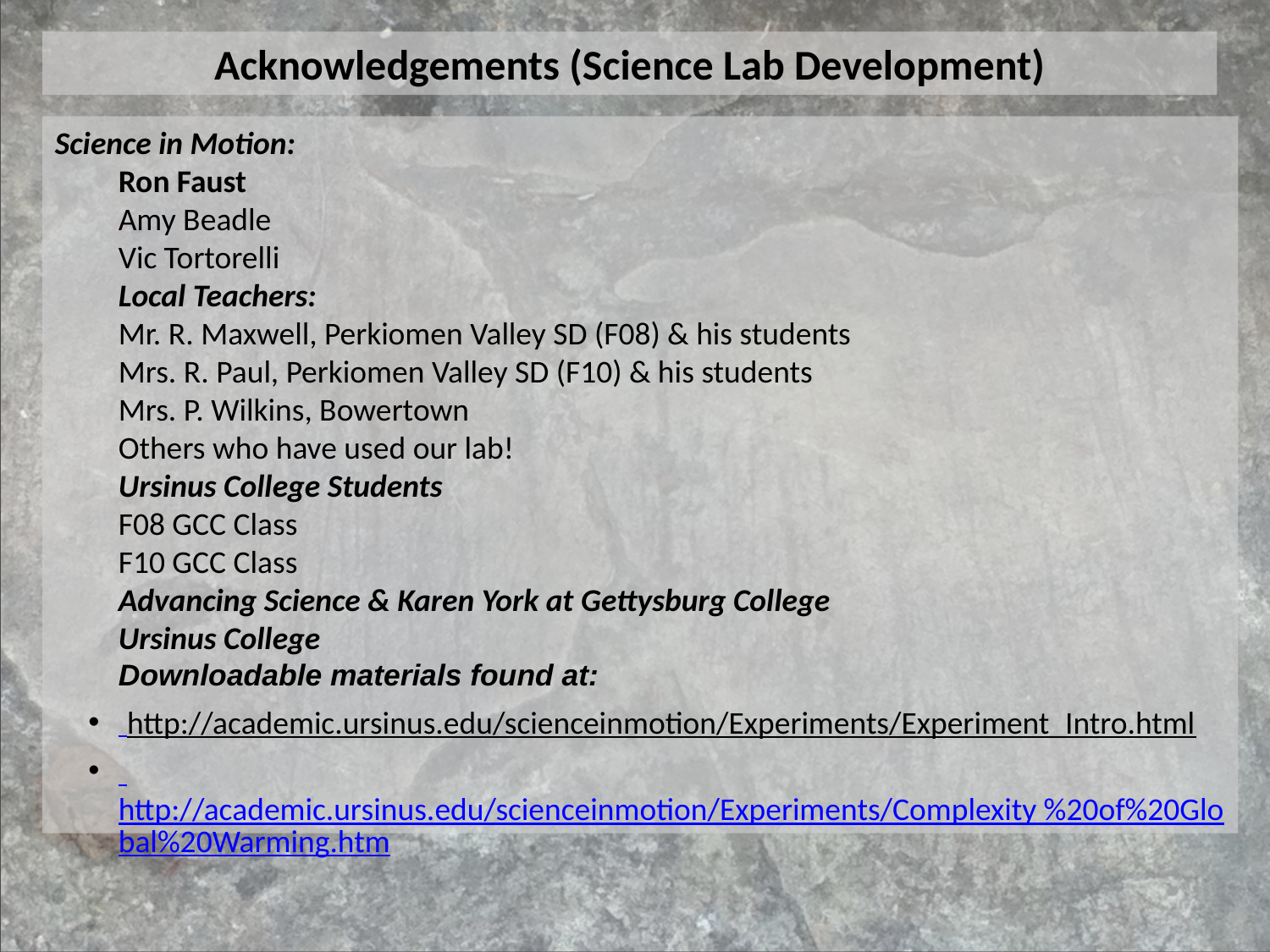

Acknowledgements (Science Lab Development)
Science in Motion:
Ron Faust
Amy Beadle
Vic Tortorelli
Local Teachers:
Mr. R. Maxwell, Perkiomen Valley SD (F08) & his students
Mrs. R. Paul, Perkiomen Valley SD (F10) & his students
Mrs. P. Wilkins, Bowertown
Others who have used our lab!
Ursinus College Students
F08 GCC Class
F10 GCC Class
Advancing Science & Karen York at Gettysburg College
Ursinus College
Downloadable materials found at:
 http://academic.ursinus.edu/scienceinmotion/Experiments/Experiment_Intro.html
 http://academic.ursinus.edu/scienceinmotion/Experiments/Complexity %20of%20Global%20Warming.htm